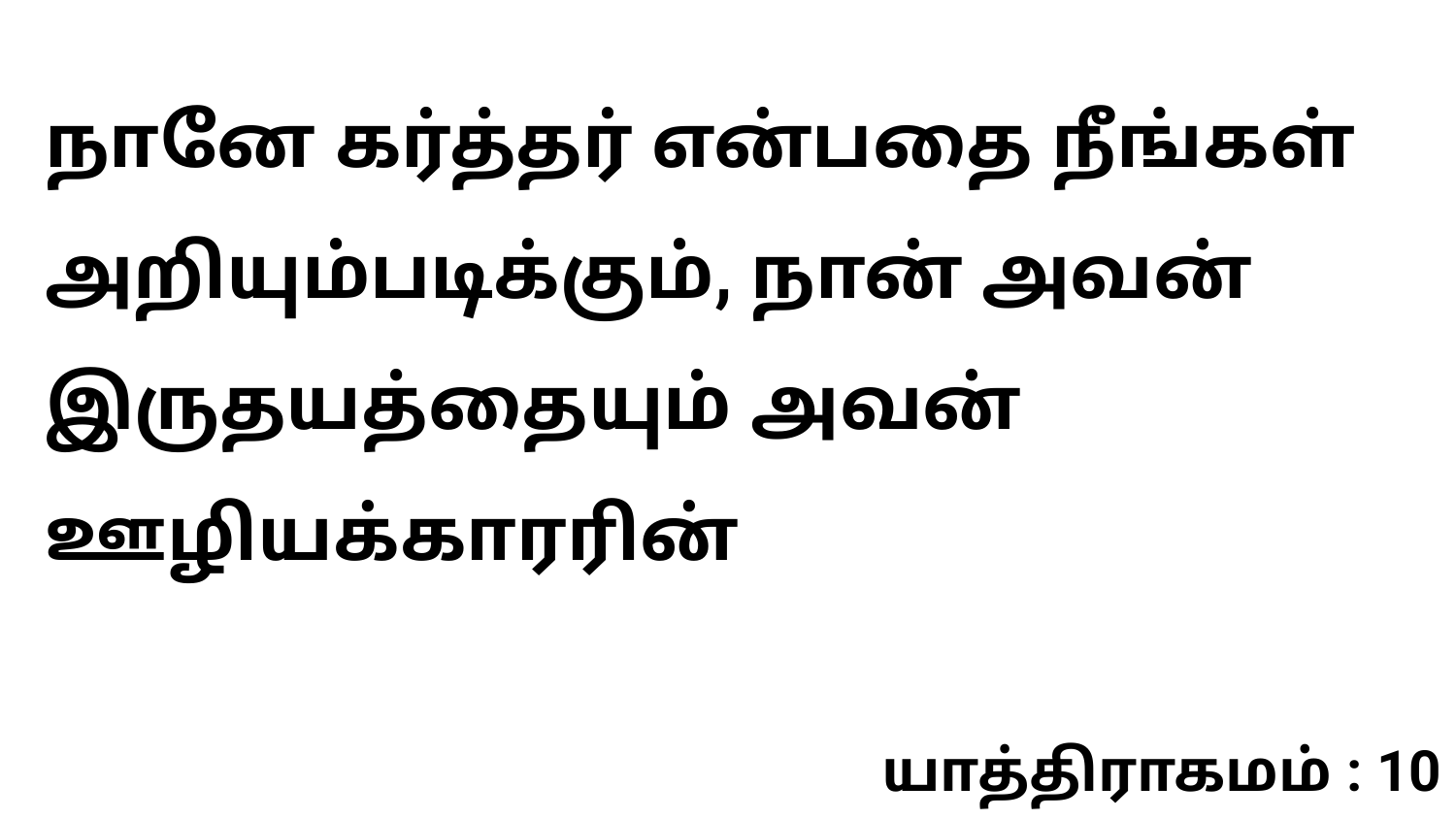

நானே கர்த்தர் என்பதை நீங்கள் அறியும்படிக்கும், நான் அவன் இருதயத்தையும் அவன் ஊழியக்காரரின்
யாத்திராகமம் : 10